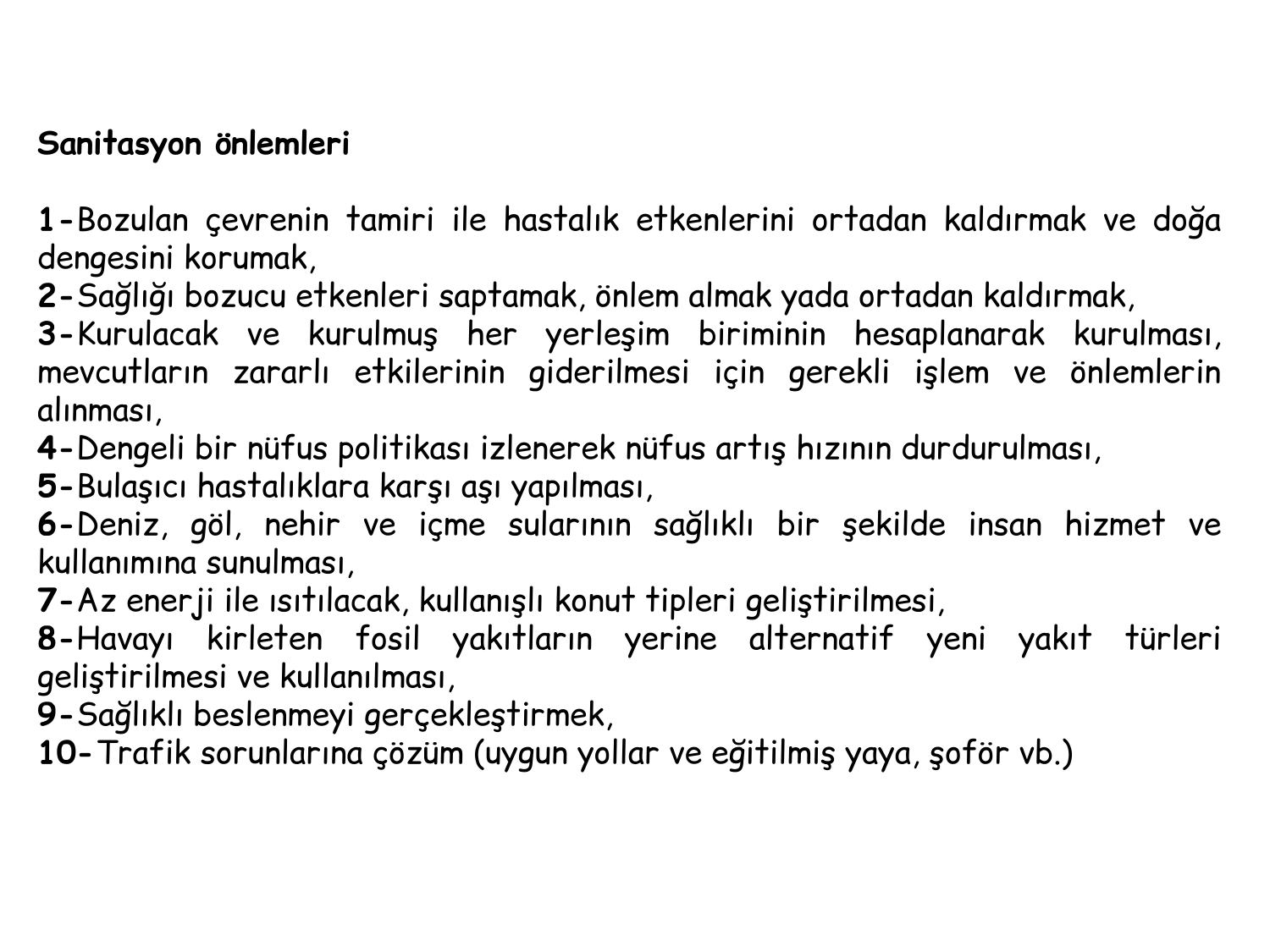

Sanitasyon önlemleri

1-Bozulan çevrenin tamiri ile hastalık etkenlerini ortadan kaldırmak ve doğa dengesini korumak,
2-Sağlığı bozucu etkenleri saptamak, önlem almak yada ortadan kaldırmak,
3-Kurulacak ve kurulmuş her yerleşim biriminin hesaplanarak kurulması, mevcutların zararlı etkilerinin giderilmesi için gerekli işlem ve önlemlerin alınması,
4-Dengeli bir nüfus politikası izlenerek nüfus artış hızının durdurulması,
5-Bulaşıcı hastalıklara karşı aşı yapılması,
6-Deniz, göl, nehir ve içme sularının sağlıklı bir şekilde insan hizmet ve kullanımına sunulması,
7-Az enerji ile ısıtılacak, kullanışlı konut tipleri geliştirilmesi,
8-Havayı kirleten fosil yakıtların yerine alternatif yeni yakıt türleri geliştirilmesi ve kullanılması,
9-Sağlıklı beslenmeyi gerçekleştirmek,
10-Trafik sorunlarına çözüm (uygun yollar ve eğitilmiş yaya, şoför vb.)